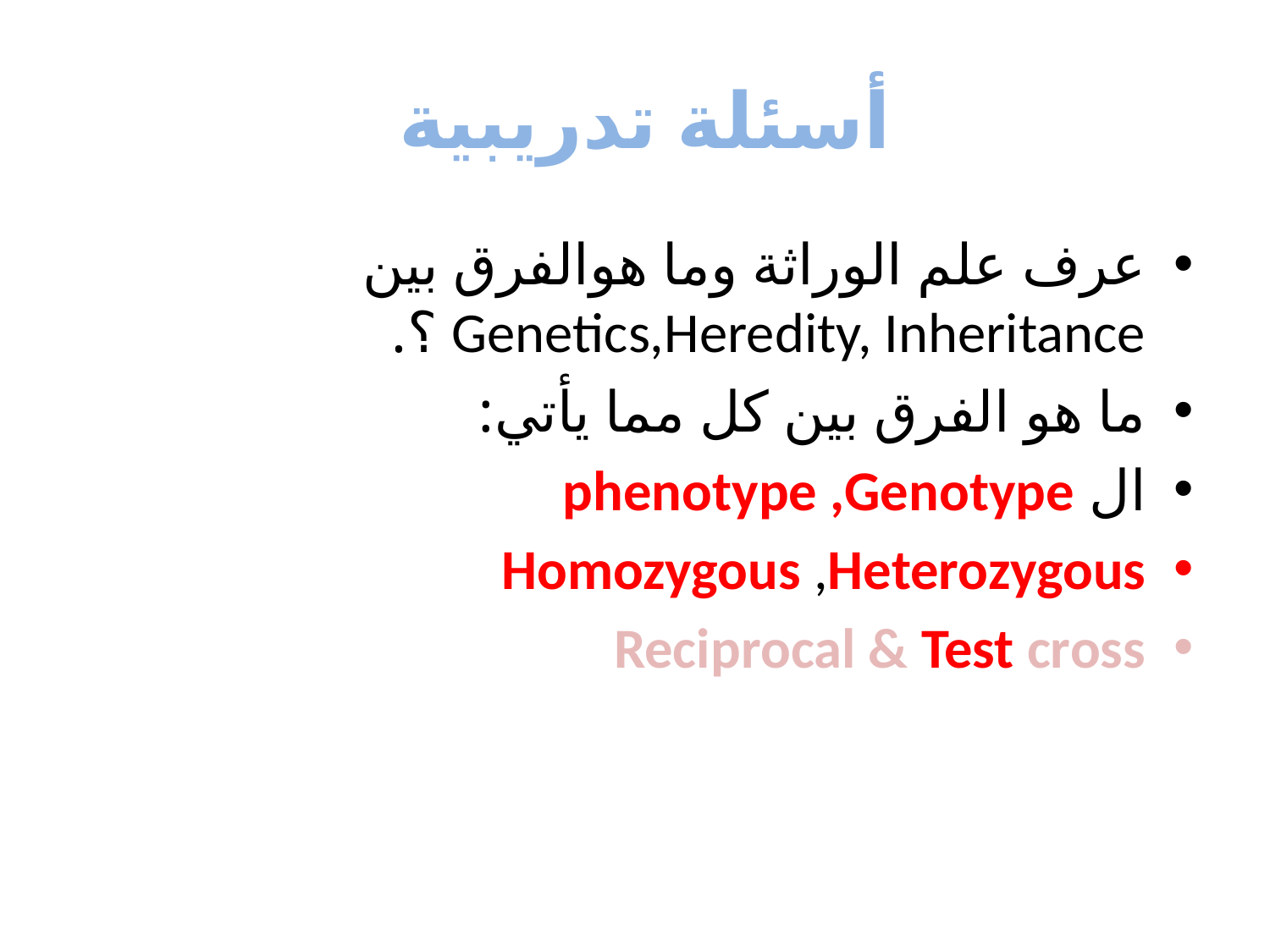

# أسئلة تدريبية
عرف علم الوراثة وما هوالفرق بين Genetics,Heredity, Inheritance ؟.
ما هو الفرق بين كل مما يأتي:
ال phenotype ,Genotype
Homozygous ,Heterozygous
Reciprocal & Test cross